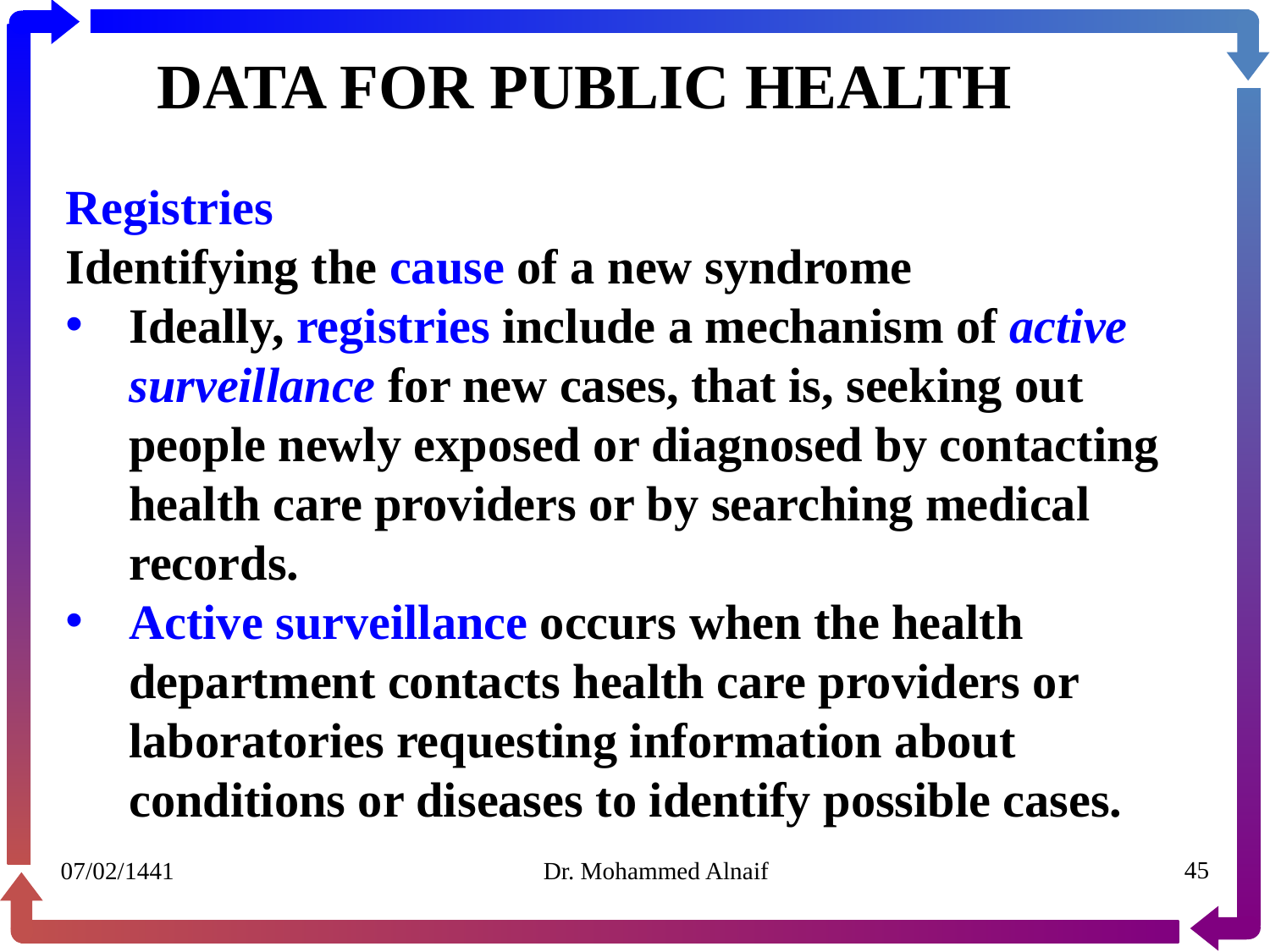

# DATA FOR PUBLIC HEALTH
Registries
Identifying the cause of a new syndrome
Ideally, registries include a mechanism of active surveillance for new cases, that is, seeking out people newly exposed or diagnosed by contacting health care providers or by searching medical records.
Active surveillance occurs when the health department contacts health care providers or laboratories requesting information about conditions or diseases to identify possible cases.
07/02/1441
Dr. Mohammed Alnaif
45